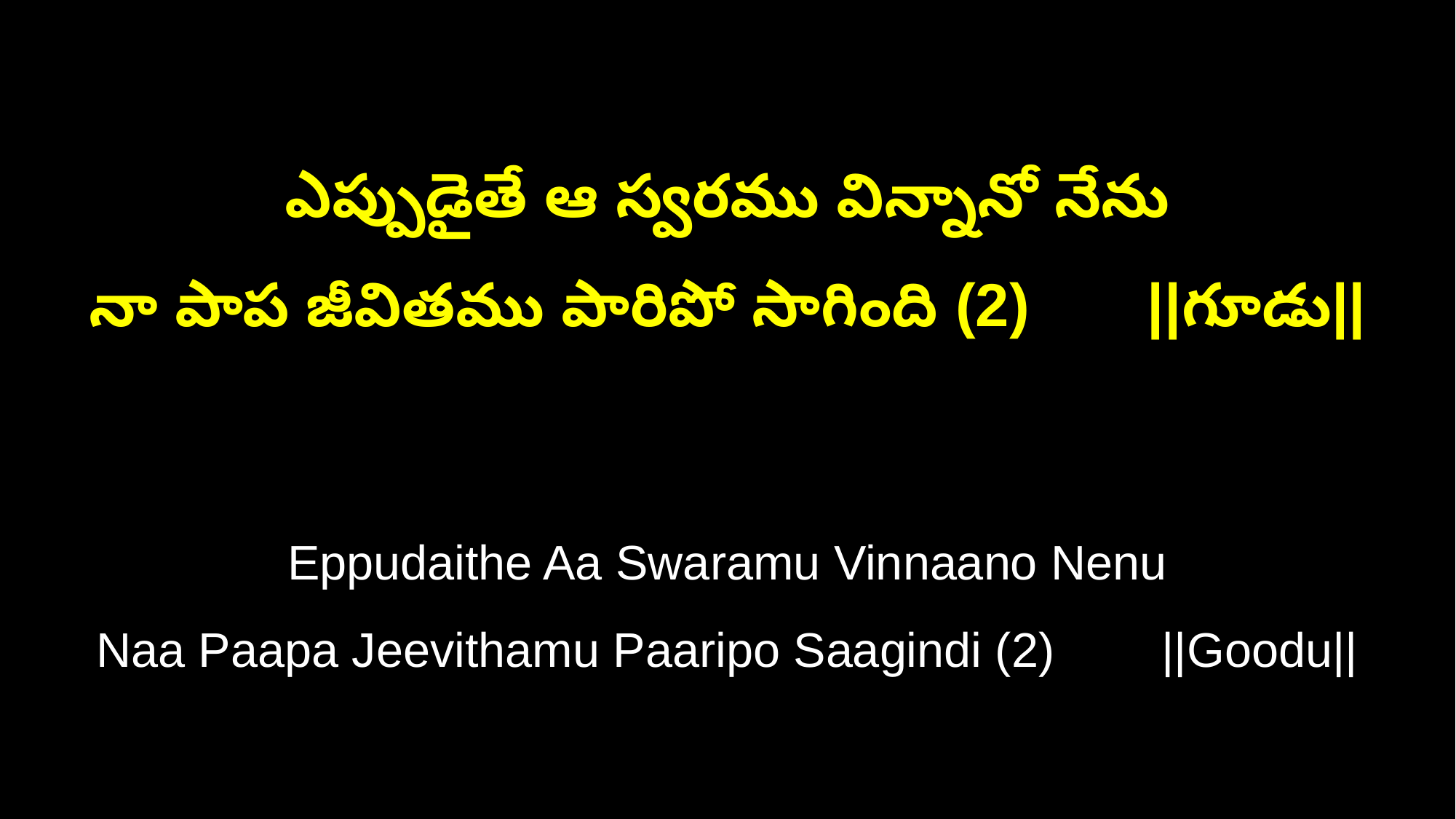

ఎప్పుడైతే ఆ స్వరము విన్నానో నేను
నా పాప జీవితము పారిపో సాగింది (2)       ||గూడు||
Eppudaithe Aa Swaramu Vinnaano Nenu
Naa Paapa Jeevithamu Paaripo Saagindi (2)        ||Goodu||